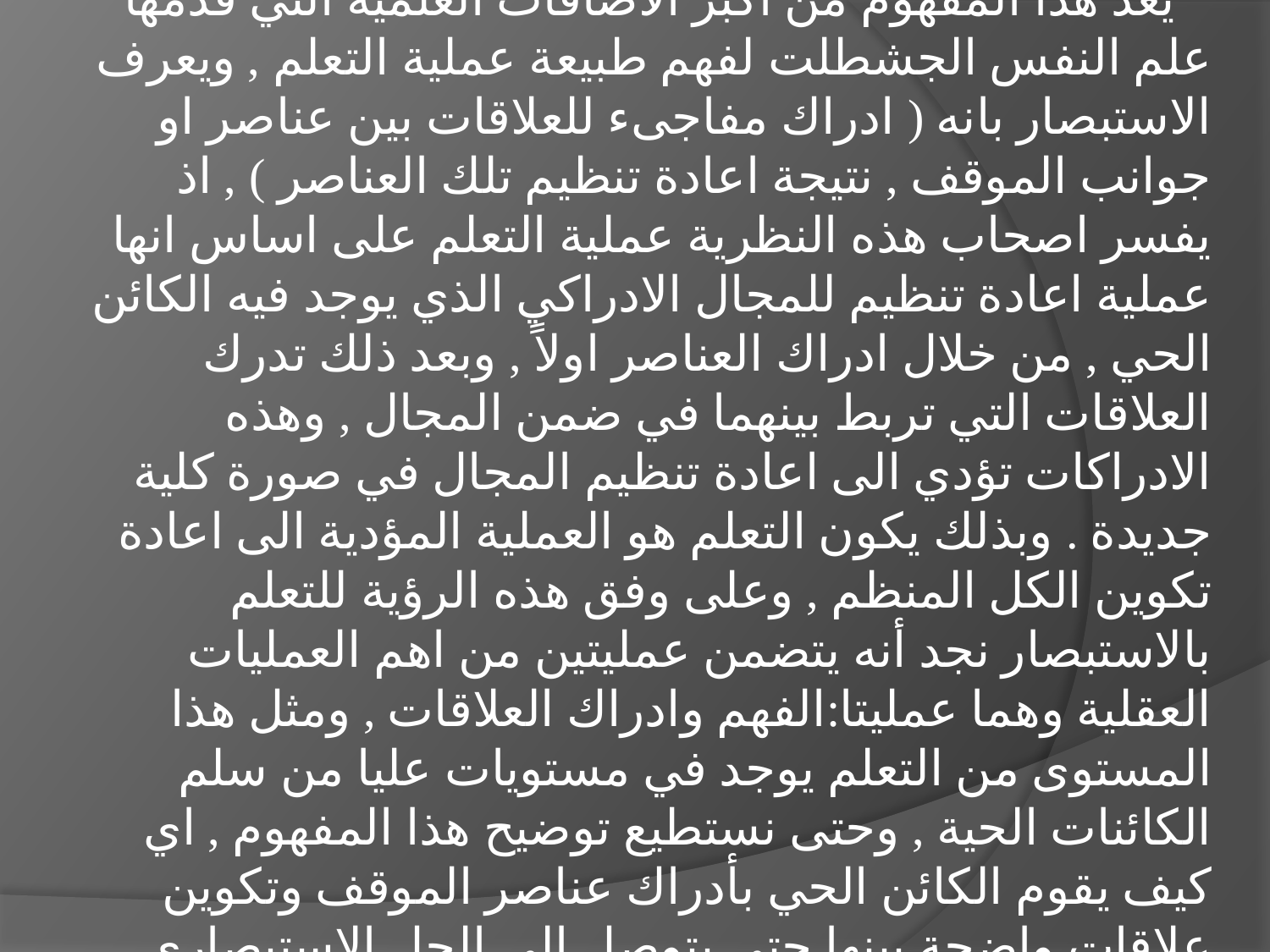

مفهوم الاستبصار:
   يعد هذا المفهوم من اكبر الاضافات العلمية التي قدمها علم النفس الجشطلت لفهم طبيعة عملية التعلم , ويعرف الاستبصار بانه ( ادراك مفاجىء للعلاقات بين عناصر او جوانب الموقف , نتيجة اعادة تنظيم تلك العناصر ) , اذ يفسر اصحاب هذه النظرية عملية التعلم على اساس انها عملية اعادة تنظيم للمجال الادراكي الذي يوجد فيه الكائن الحي , من خلال ادراك العناصر اولاً , وبعد ذلك تدرك العلاقات التي تربط بينهما في ضمن المجال , وهذه الادراكات تؤدي الى اعادة تنظيم المجال في صورة كلية جديدة . وبذلك يكون التعلم هو العملية المؤدية الى اعادة تكوين الكل المنظم , وعلى وفق هذه الرؤية للتعلم  بالاستبصار نجد أنه يتضمن عمليتين من اهم العمليات العقلية وهما عمليتا:الفهم وادراك العلاقات , ومثل هذا المستوى من التعلم يوجد في مستويات عليا من سلم الكائنات الحية , وحتى نستطيع توضيح هذا المفهوم , اي كيف يقوم الكائن الحي بأدراك عناصر الموقف وتكوين علاقات واضحة بينها حتى يتوصل الى الحل الاستبصاري سنقوم بعرض التجارب  .